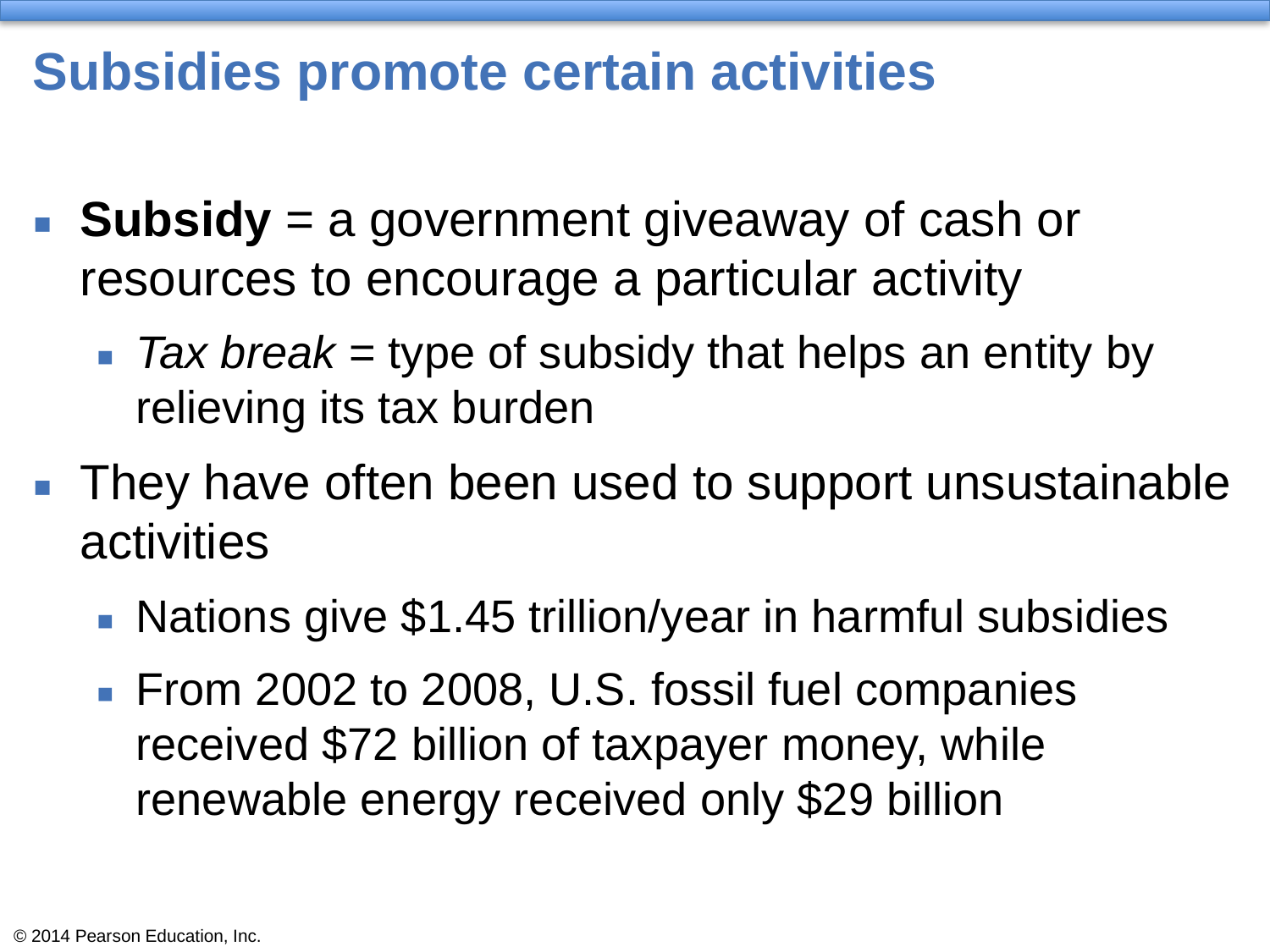

# Subsidies promote certain activities
Subsidy = a government giveaway of cash or resources to encourage a particular activity
Tax break = type of subsidy that helps an entity by relieving its tax burden
They have often been used to support unsustainable activities
Nations give $1.45 trillion/year in harmful subsidies
From 2002 to 2008, U.S. fossil fuel companies received $72 billion of taxpayer money, while renewable energy received only $29 billion